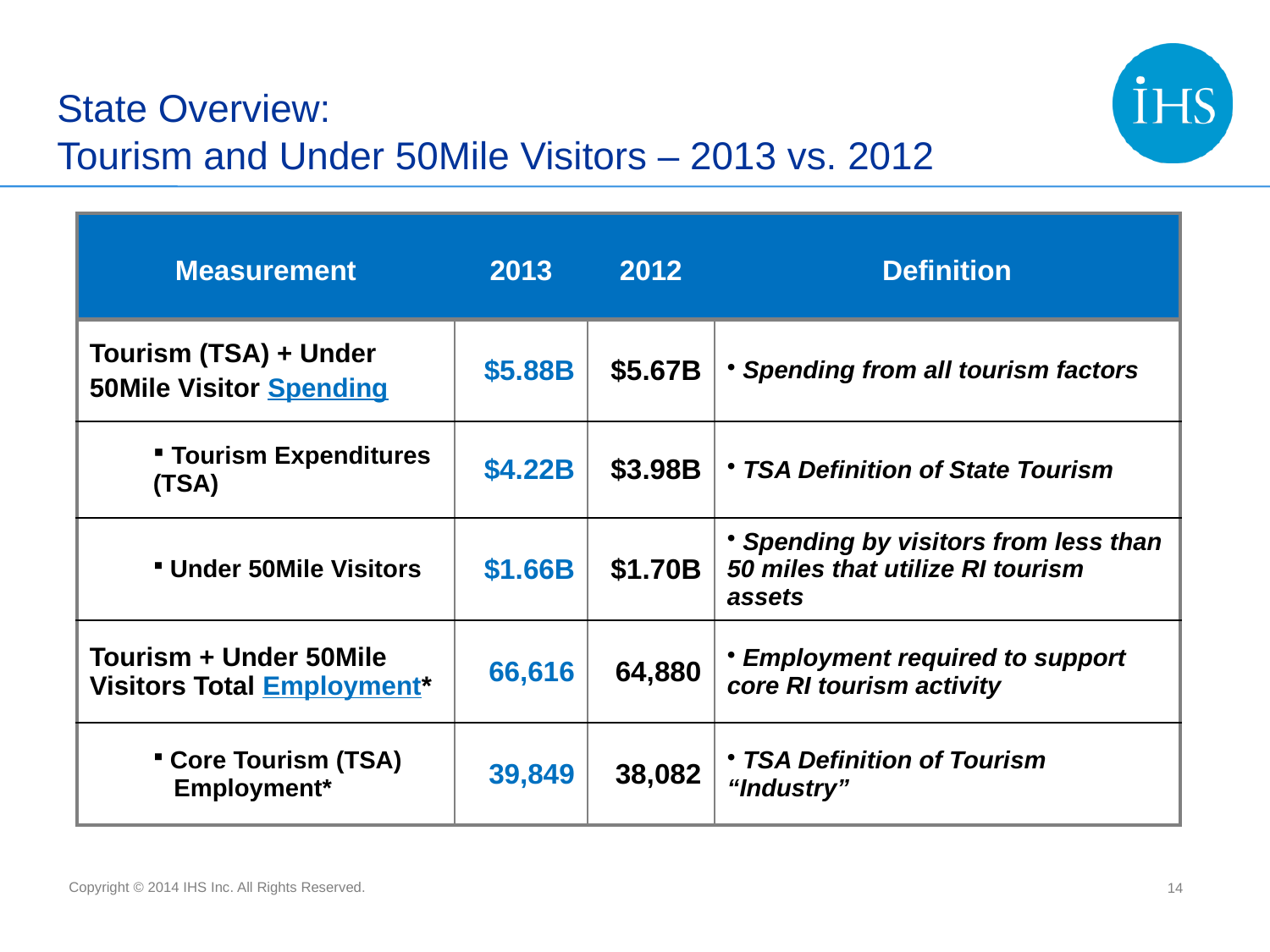

# State Overview: Tourism and Under 50Mile Visitors – 2013 vs. 2012
|  |  |  |  |
| --- | --- | --- | --- |
| Measurement | 2013 | 2012 | Definition |
|  |  |  |  |
| Tourism (TSA) + Under 50Mile Visitor Spending | $5.88B | $5.67B | Spending from all tourism factors |
| Tourism Expenditures (TSA) | $4.22B | $3.98B | TSA Definition of State Tourism |
| Under 50Mile Visitors | $1.66B | $1.70B | Spending by visitors from less than 50 miles that utilize RI tourism assets |
| Tourism + Under 50Mile Visitors Total Employment\* | 66,616 | 64,880 | Employment required to support core RI tourism activity |
| Core Tourism (TSA) Employment\* | 39,849 | 38,082 | TSA Definition of Tourism “Industry” |
14